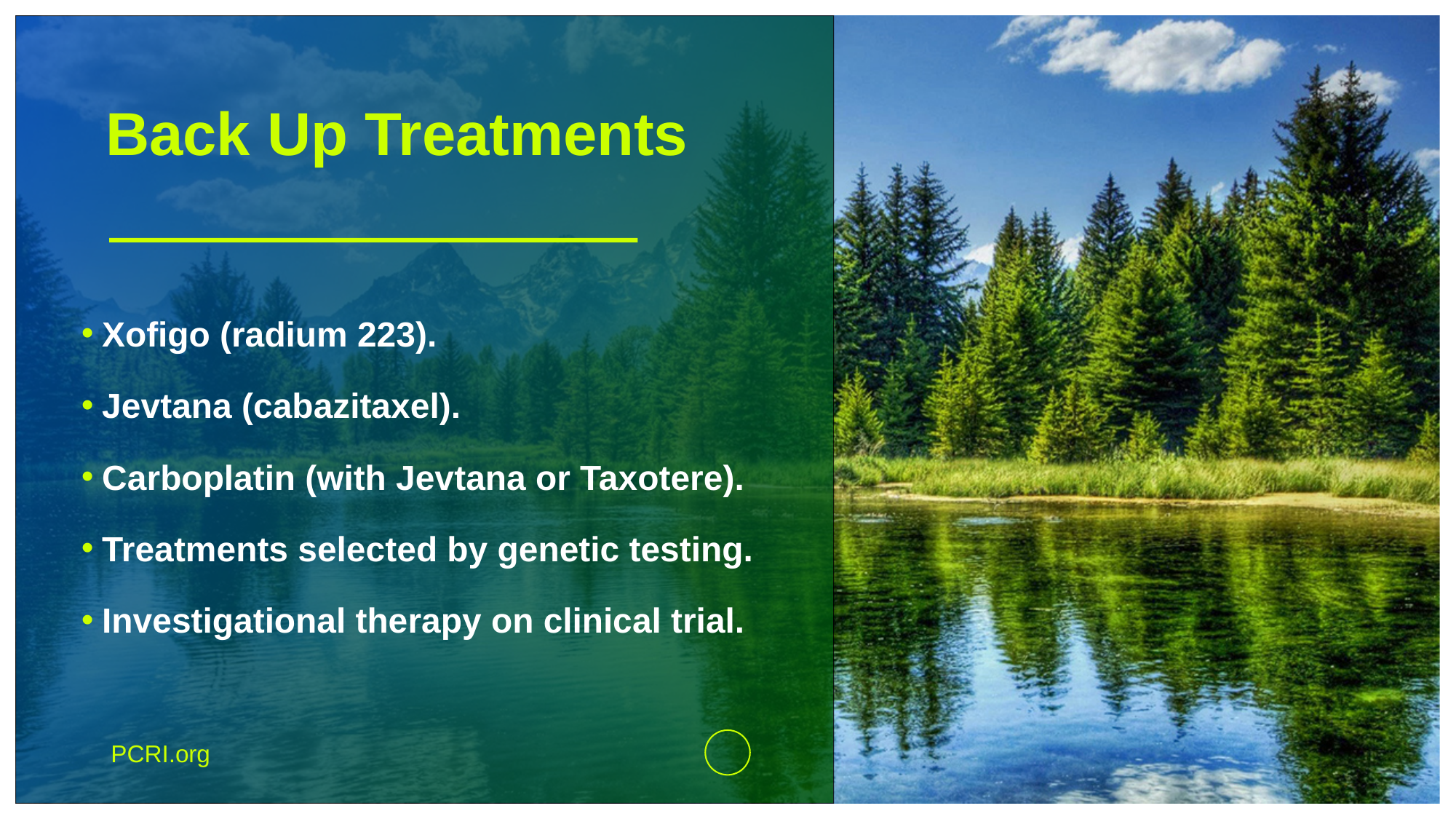

Back Up Treatments
Xofigo (radium 223).
Jevtana (cabazitaxel).
Carboplatin (with Jevtana or Taxotere).
Treatments selected by genetic testing.
Investigational therapy on clinical trial.

PCRI.org